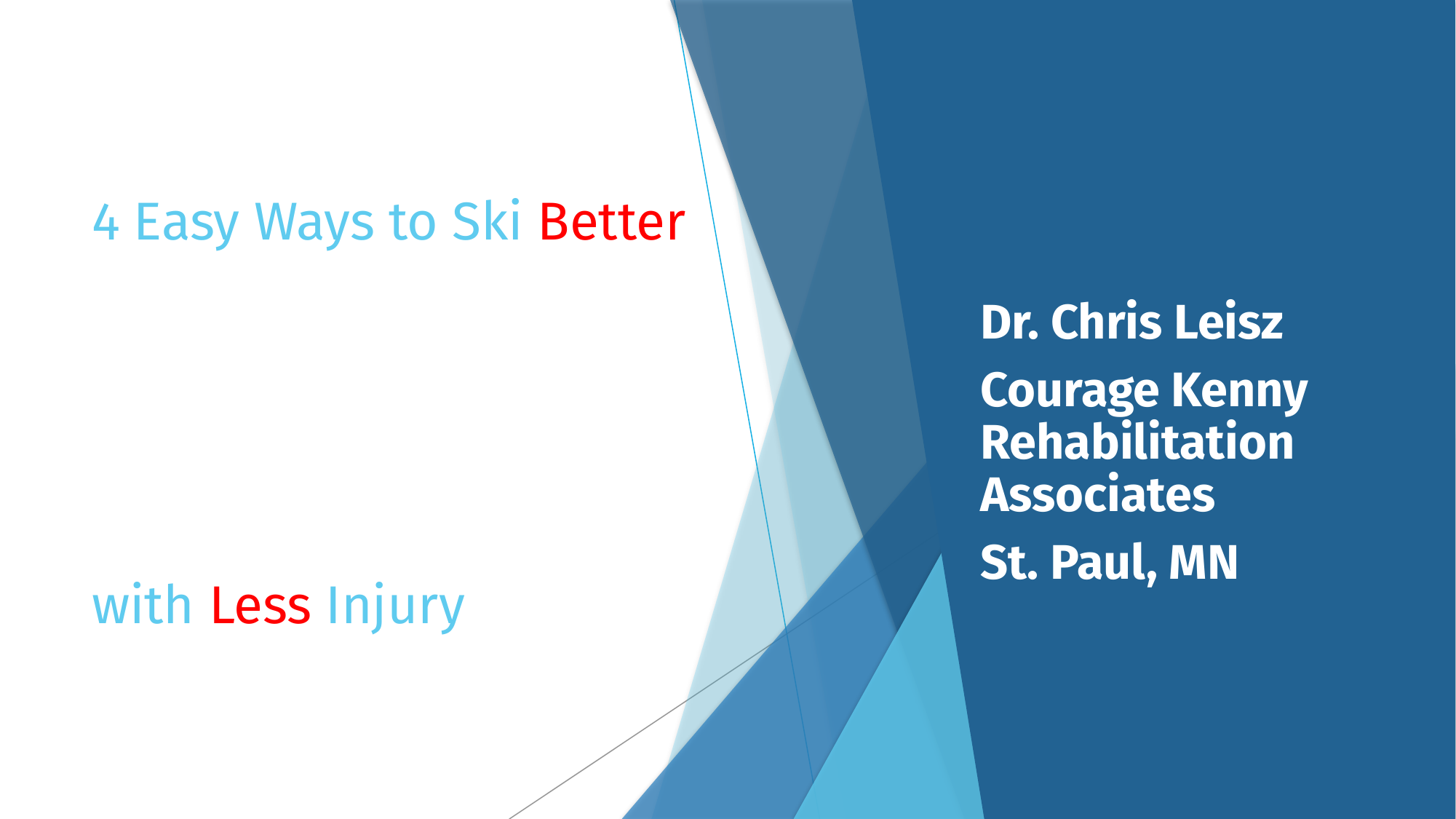

# 4 Easy Ways to Ski Better                                                                                                                                                                                                                          with Less Injury
Dr. Chris Leisz
Courage Kenny Rehabilitation Associates
St. Paul, MN